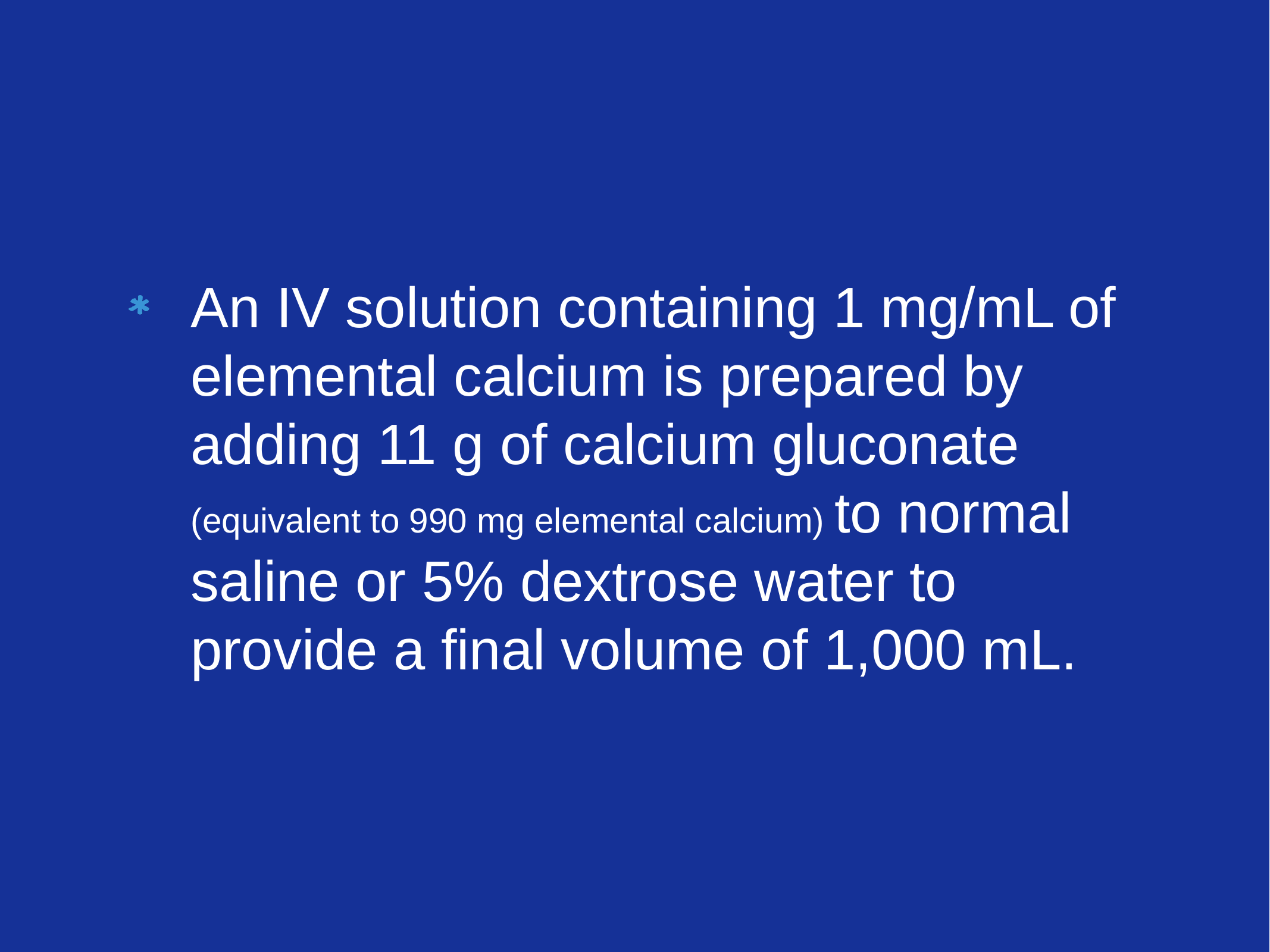

An IV solution containing 1 mg/mL of elemental calcium is prepared by adding 11 g of calcium gluconate (equivalent to 990 mg elemental calcium) to normal saline or 5% dextrose water to provide a final volume of 1,000 mL.